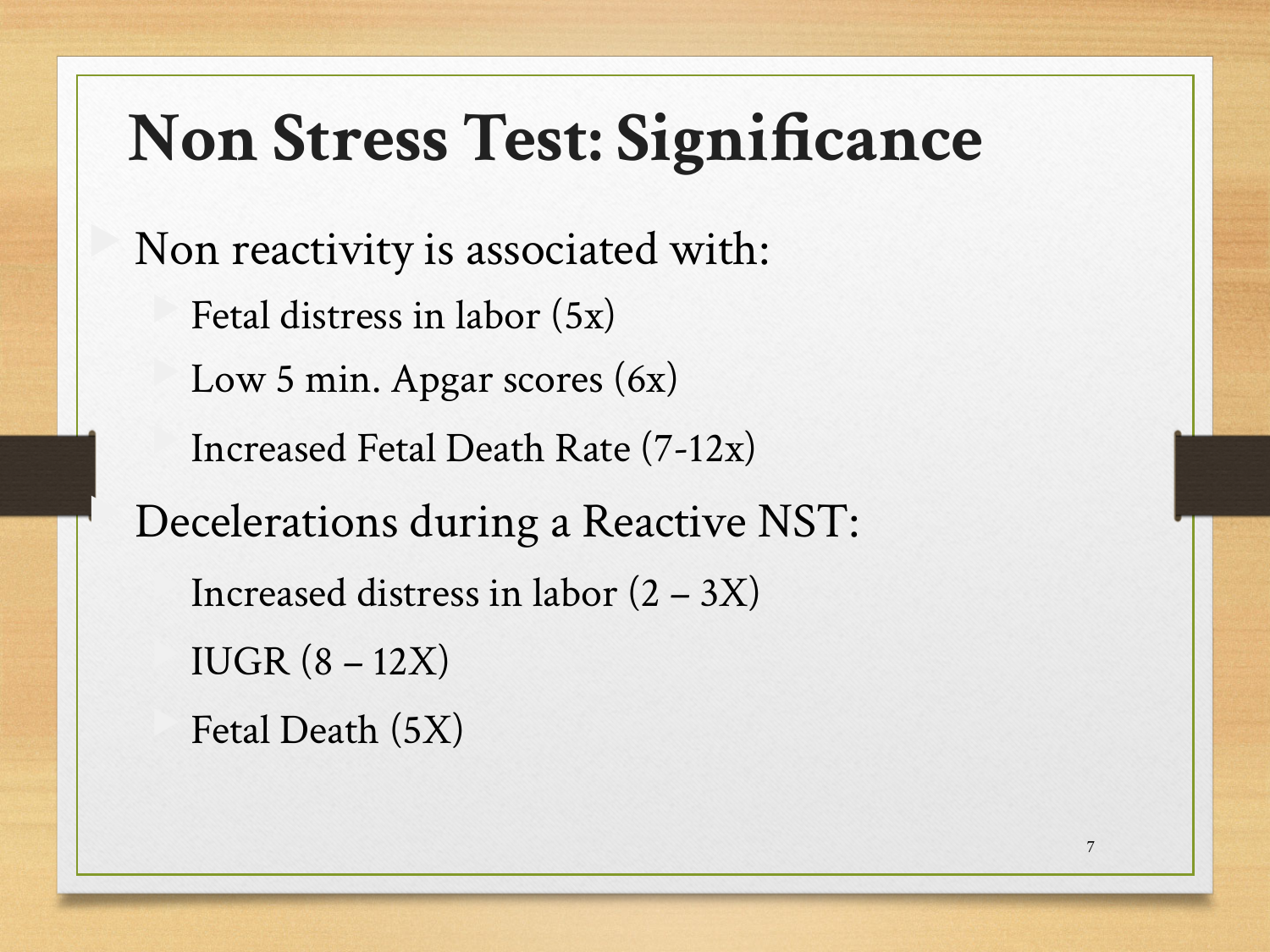

Non Stress Test: Significance
Non reactivity is associated with:
Fetal distress in labor (5x)
Low 5 min. Apgar scores (6x)
Increased Fetal Death Rate (7-12x)
Decelerations during a Reactive NST:
Increased distress in labor (2 – 3X)
IUGR (8 – 12X)
Fetal Death (5X)

7